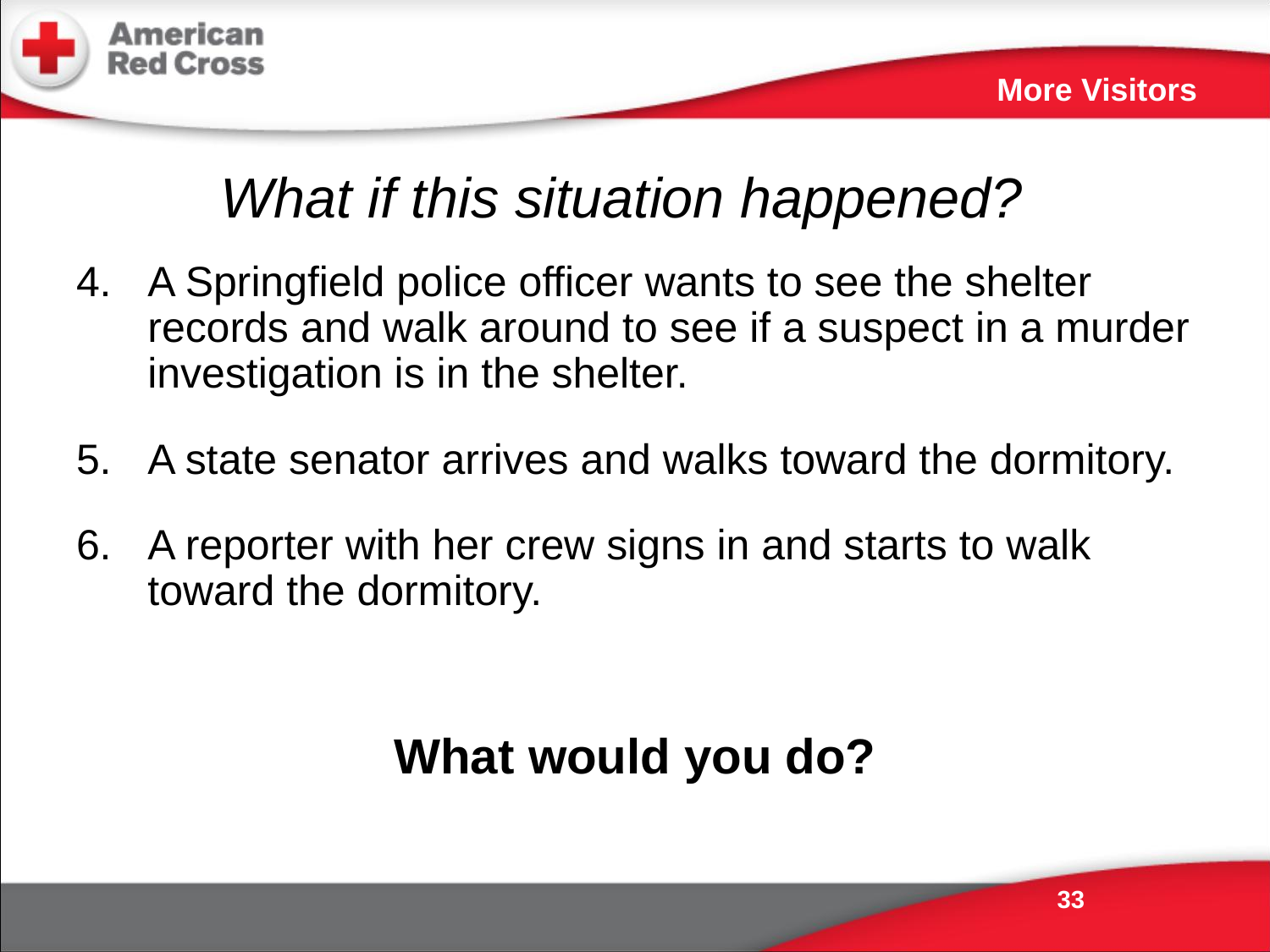

More Visitors
# What if this situation happened?
A Springfield police officer wants to see the shelter records and walk around to see if a suspect in a murder investigation is in the shelter.
A state senator arrives and walks toward the dormitory.
A reporter with her crew signs in and starts to walk toward the dormitory.

What would you do?

33